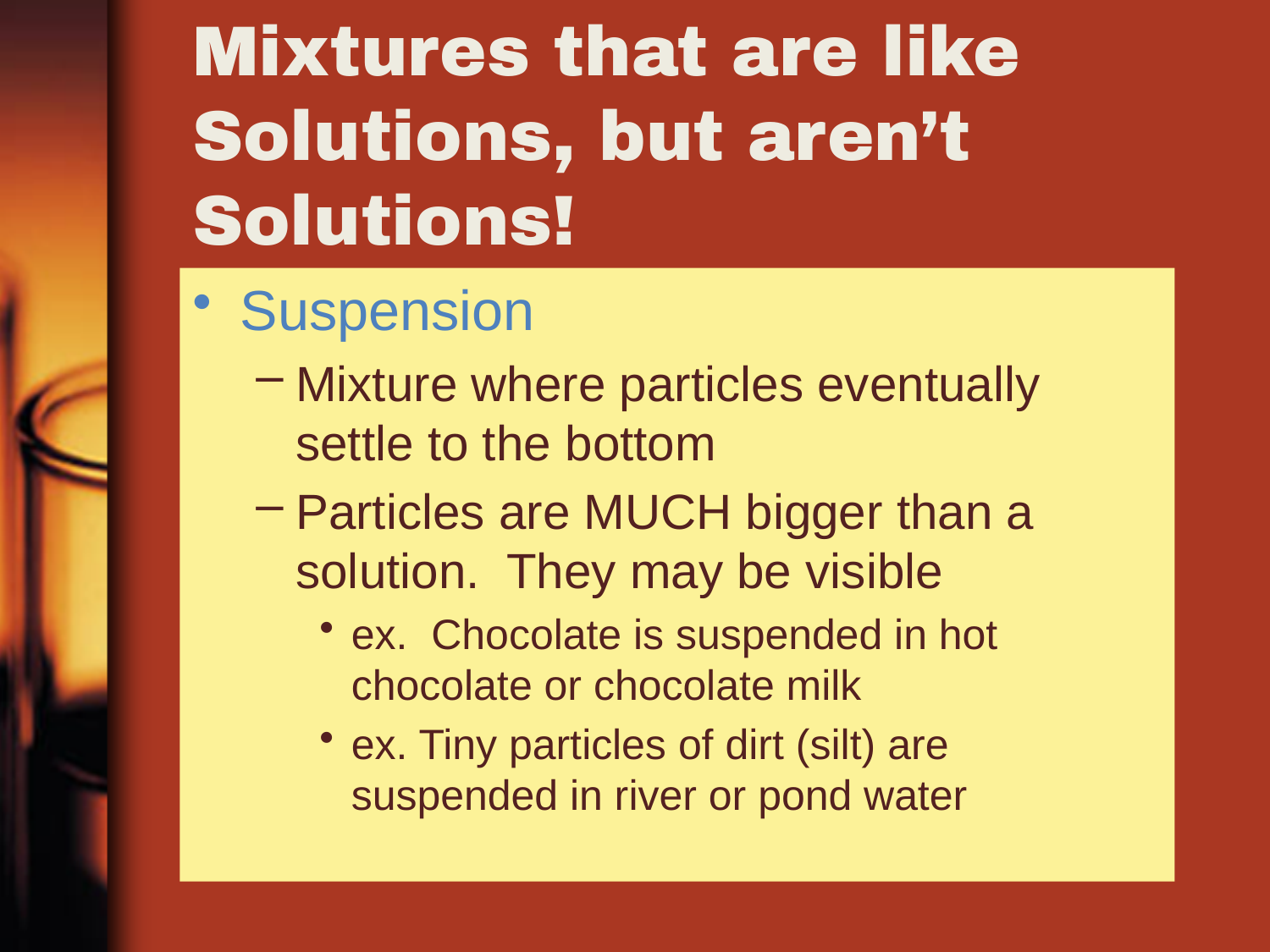

# Mixtures that are like Solutions, but aren’t Solutions!
Suspension
Mixture where particles eventually settle to the bottom
Particles are MUCH bigger than a solution.  They may be visible
ex.  Chocolate is suspended in hot chocolate or chocolate milk
ex. Tiny particles of dirt (silt) are suspended in river or pond water